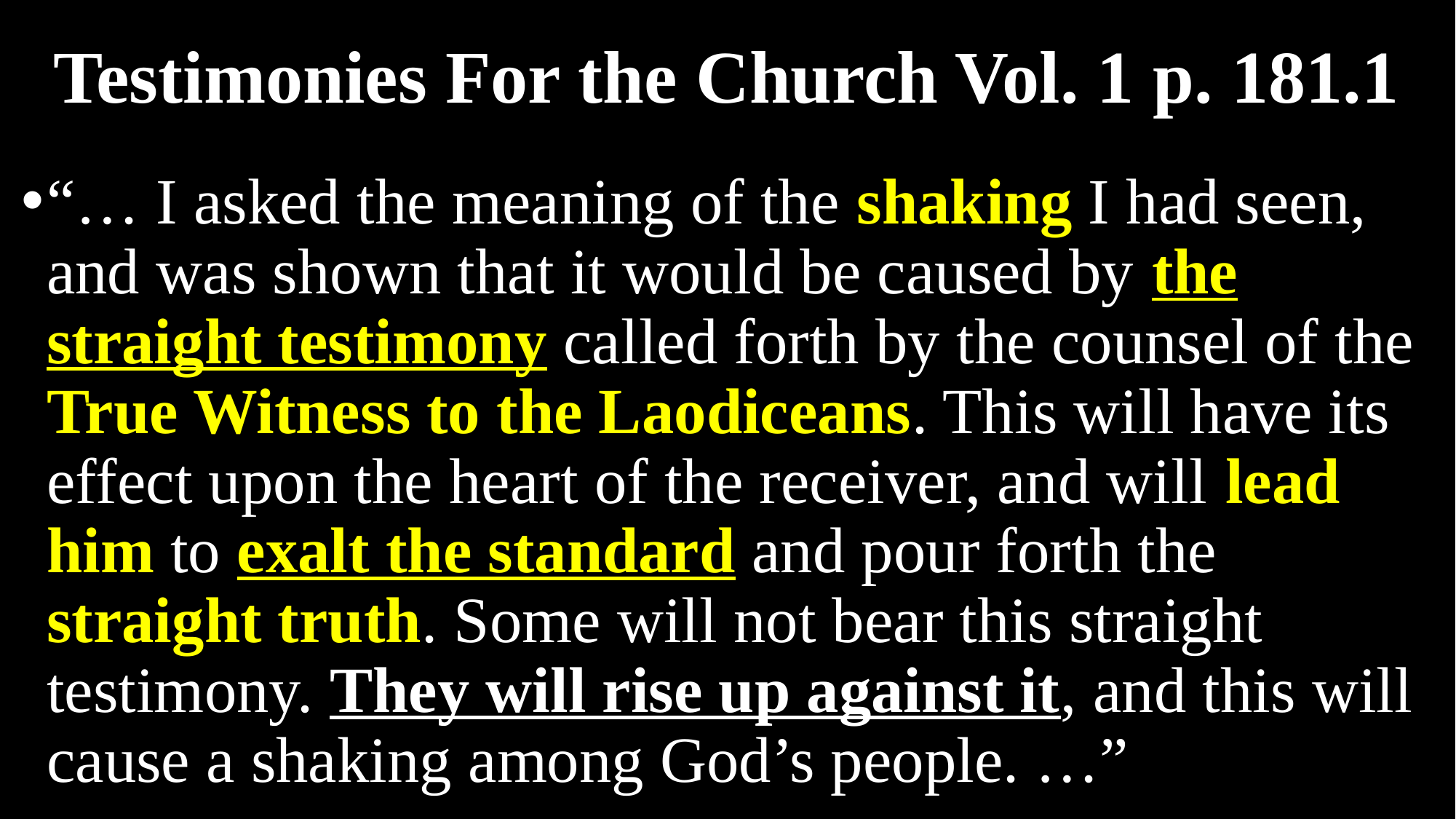

# Testimonies For the Church Vol. 1 p. 181.1
“… I asked the meaning of the shaking I had seen, and was shown that it would be caused by the straight testimony called forth by the counsel of the True Witness to the Laodiceans. This will have its effect upon the heart of the receiver, and will lead him to exalt the standard and pour forth the straight truth. Some will not bear this straight testimony. They will rise up against it, and this will cause a shaking among God’s people. …”